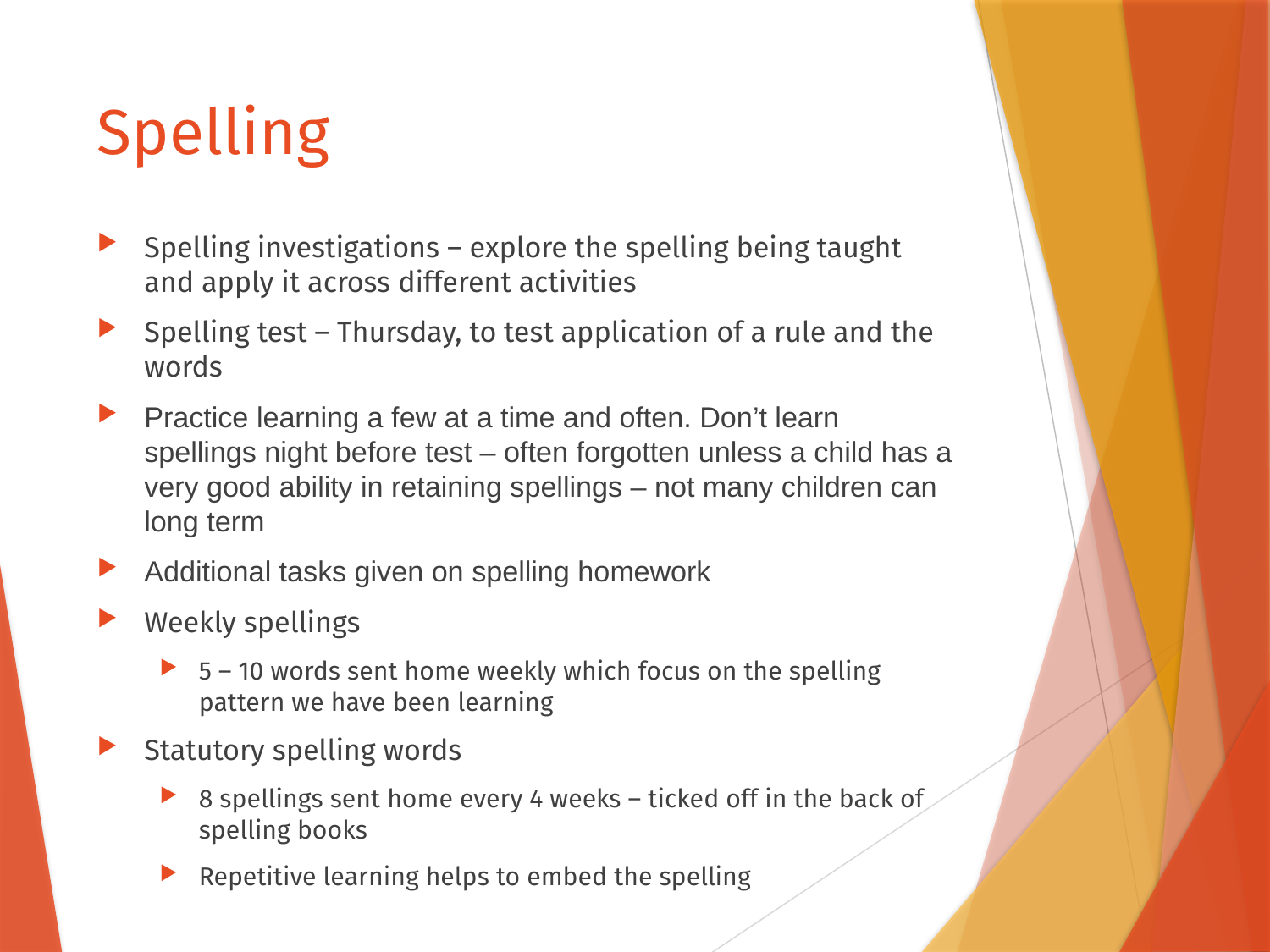

# Spelling
Spelling investigations – explore the spelling being taught and apply it across different activities
Spelling test – Thursday, to test application of a rule and the words
Practice learning a few at a time and often. Don’t learn spellings night before test – often forgotten unless a child has a very good ability in retaining spellings – not many children can long term
Additional tasks given on spelling homework
Weekly spellings
5 – 10 words sent home weekly which focus on the spelling pattern we have been learning
Statutory spelling words
8 spellings sent home every 4 weeks – ticked off in the back of spelling books
Repetitive learning helps to embed the spelling